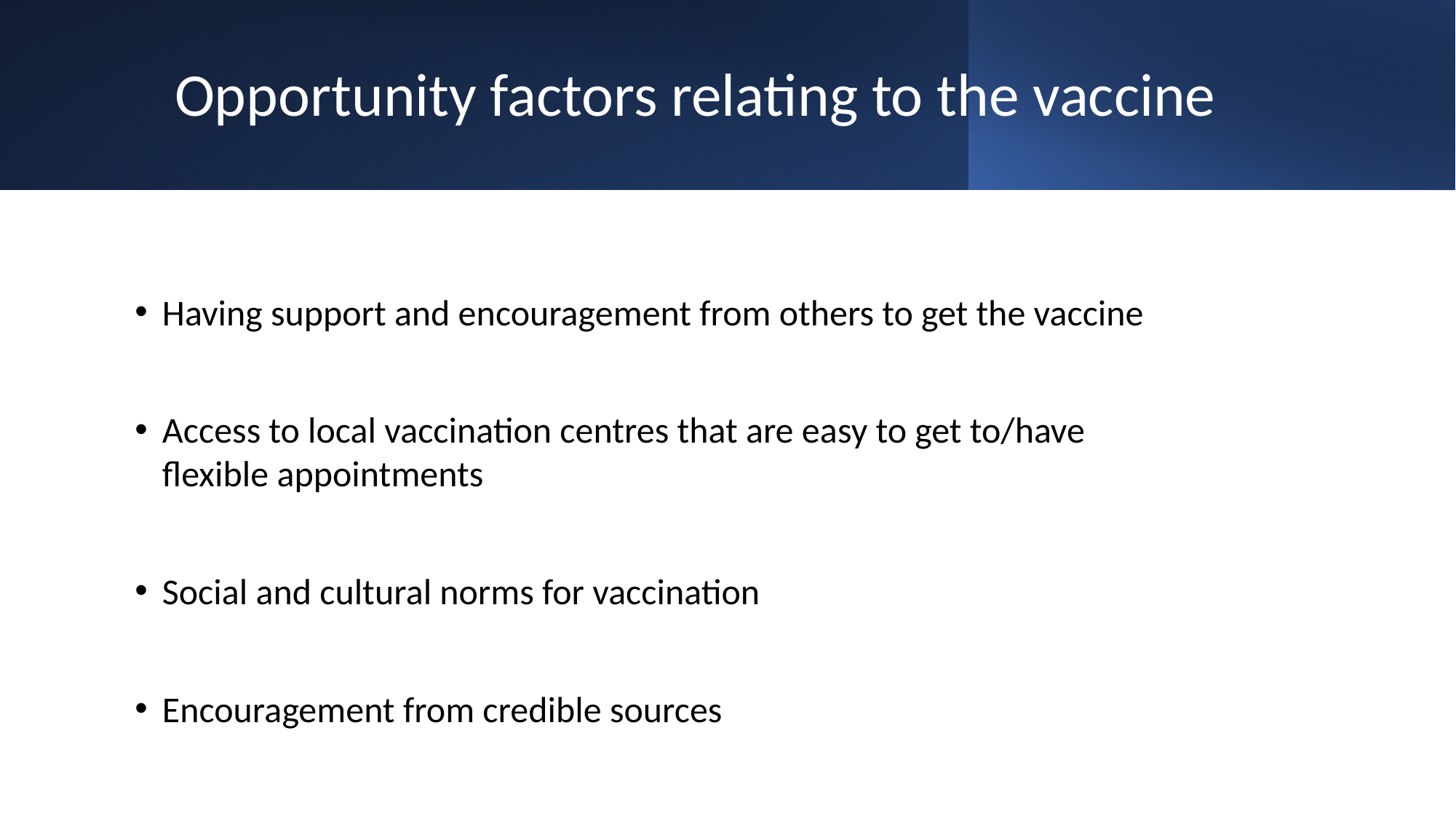

# Opportunity factors relating to the vaccine
Having support and encouragement from others to get the vaccine

Access to local vaccination centres that are easy to get to/have flexible appointments

Social and cultural norms for vaccination

Encouragement from credible sources